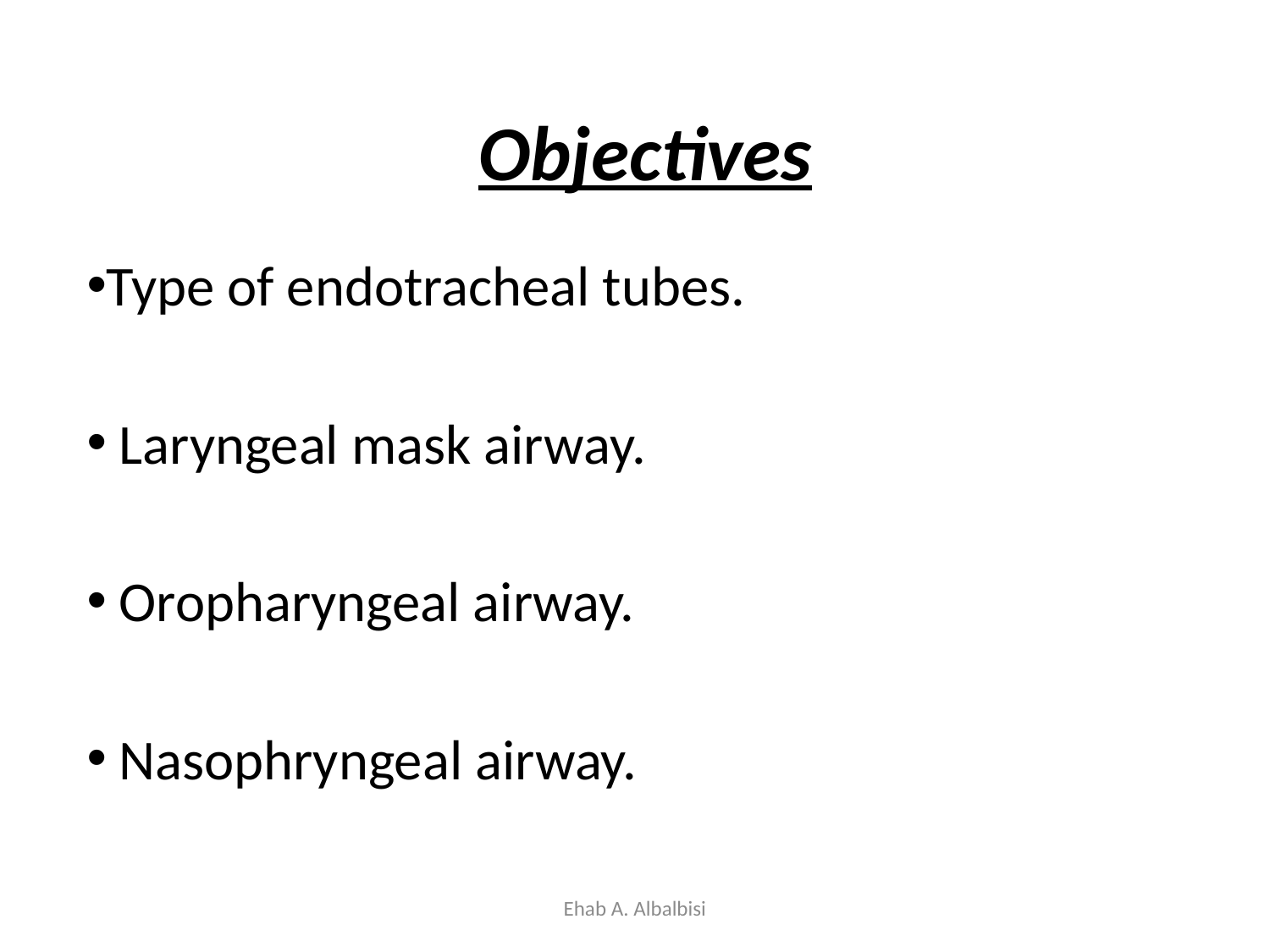

# Objectives
Type of endotracheal tubes.

 Laryngeal mask airway.

 Oropharyngeal airway.

 Nasophryngeal airway.
Ehab A. Albalbisi